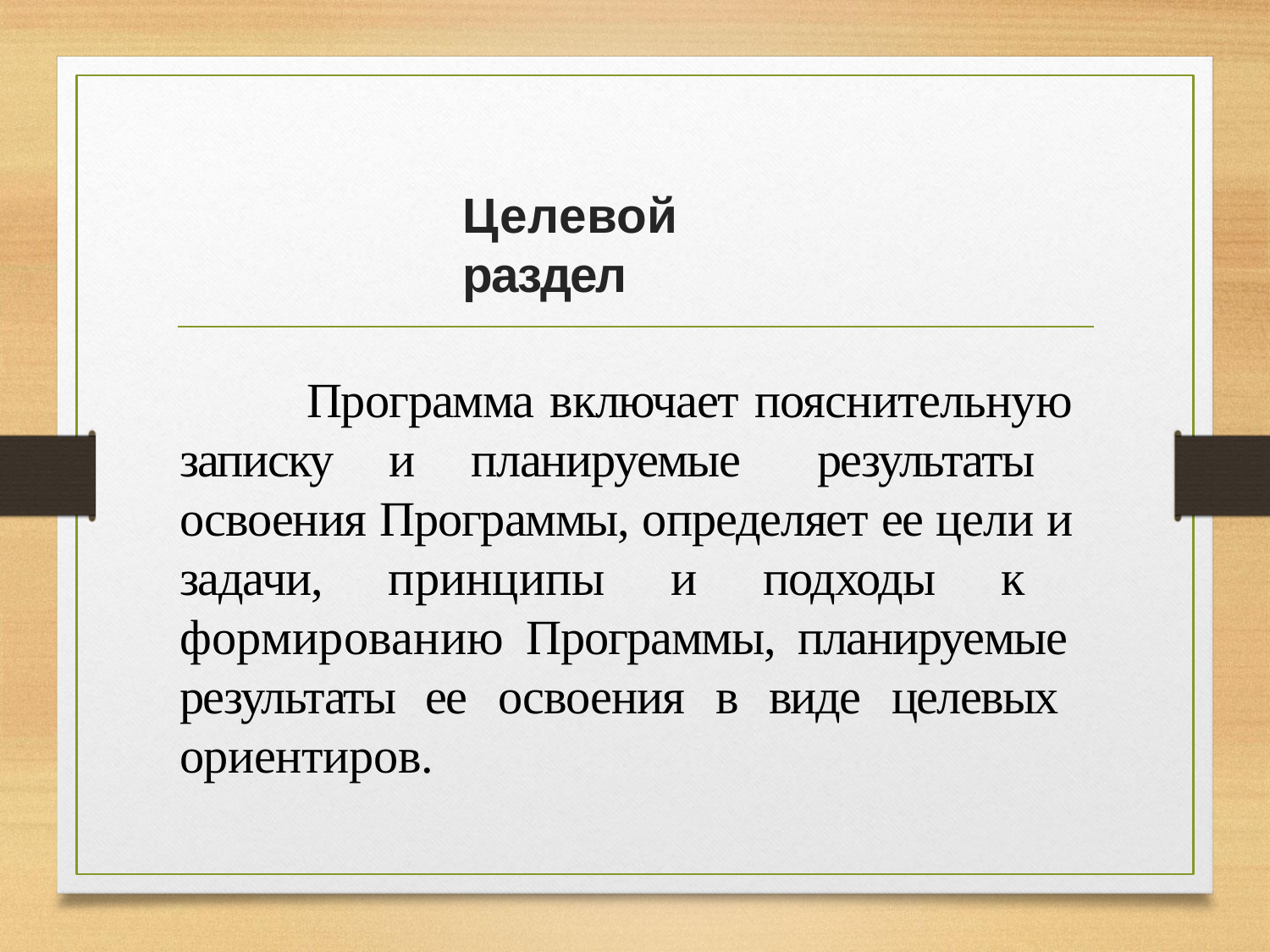

# Целевой раздел
Программа включает пояснительную  записку и планируемые результаты  освоения Программы, определяет ее цели и  задачи, принципы и подходы к  формированию Программы, планируемые  результаты ее освоения в виде целевых  ориентиров.